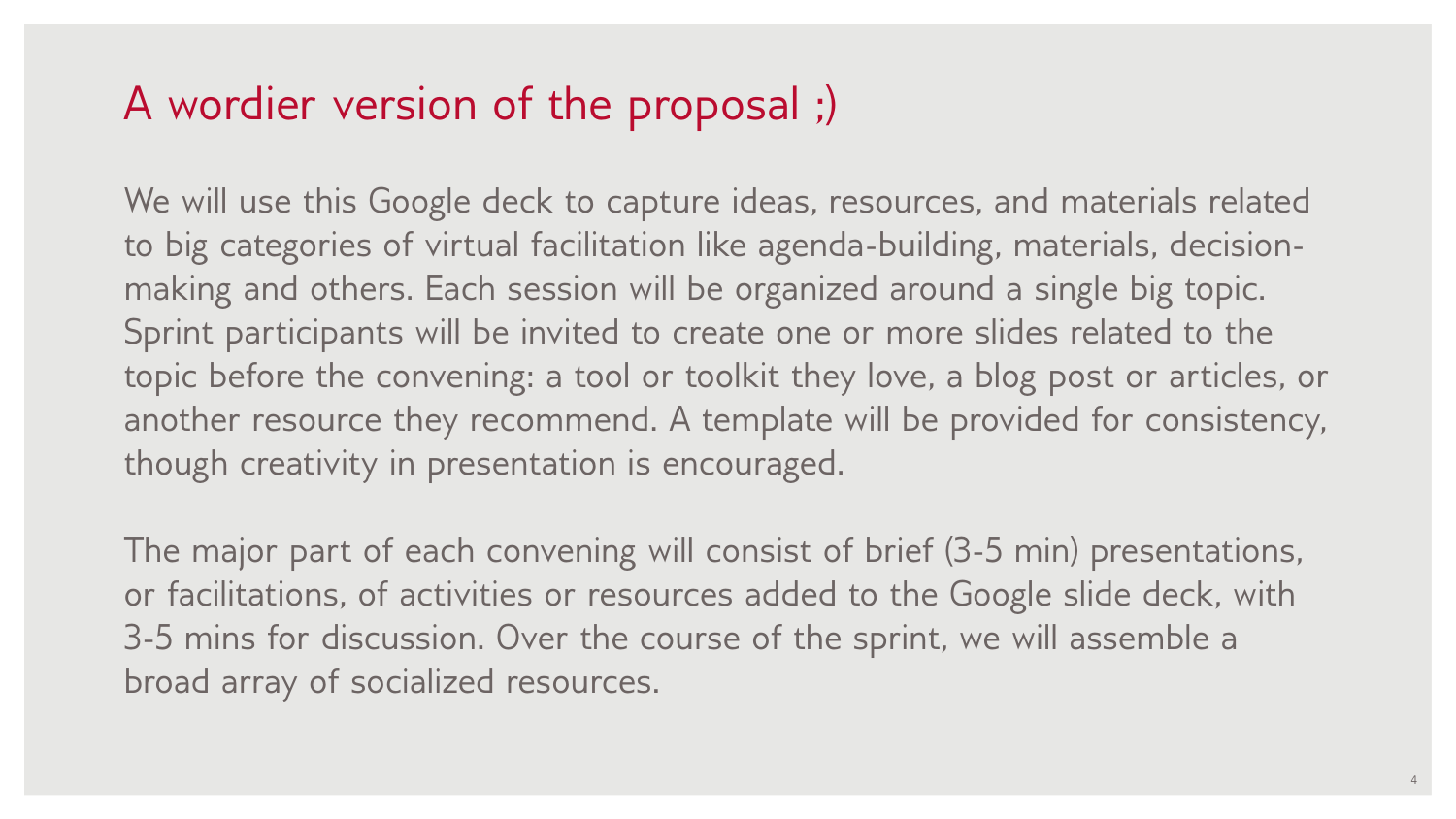

# A wordier version of the proposal ;)
We will use this Google deck to capture ideas, resources, and materials related to big categories of virtual facilitation like agenda-building, materials, decision-making and others. Each session will be organized around a single big topic. Sprint participants will be invited to create one or more slides related to the topic before the convening: a tool or toolkit they love, a blog post or articles, or another resource they recommend. A template will be provided for consistency, though creativity in presentation is encouraged.

The major part of each convening will consist of brief (3-5 min) presentations, or facilitations, of activities or resources added to the Google slide deck, with 3-5 mins for discussion. Over the course of the sprint, we will assemble a broad array of socialized resources.

4